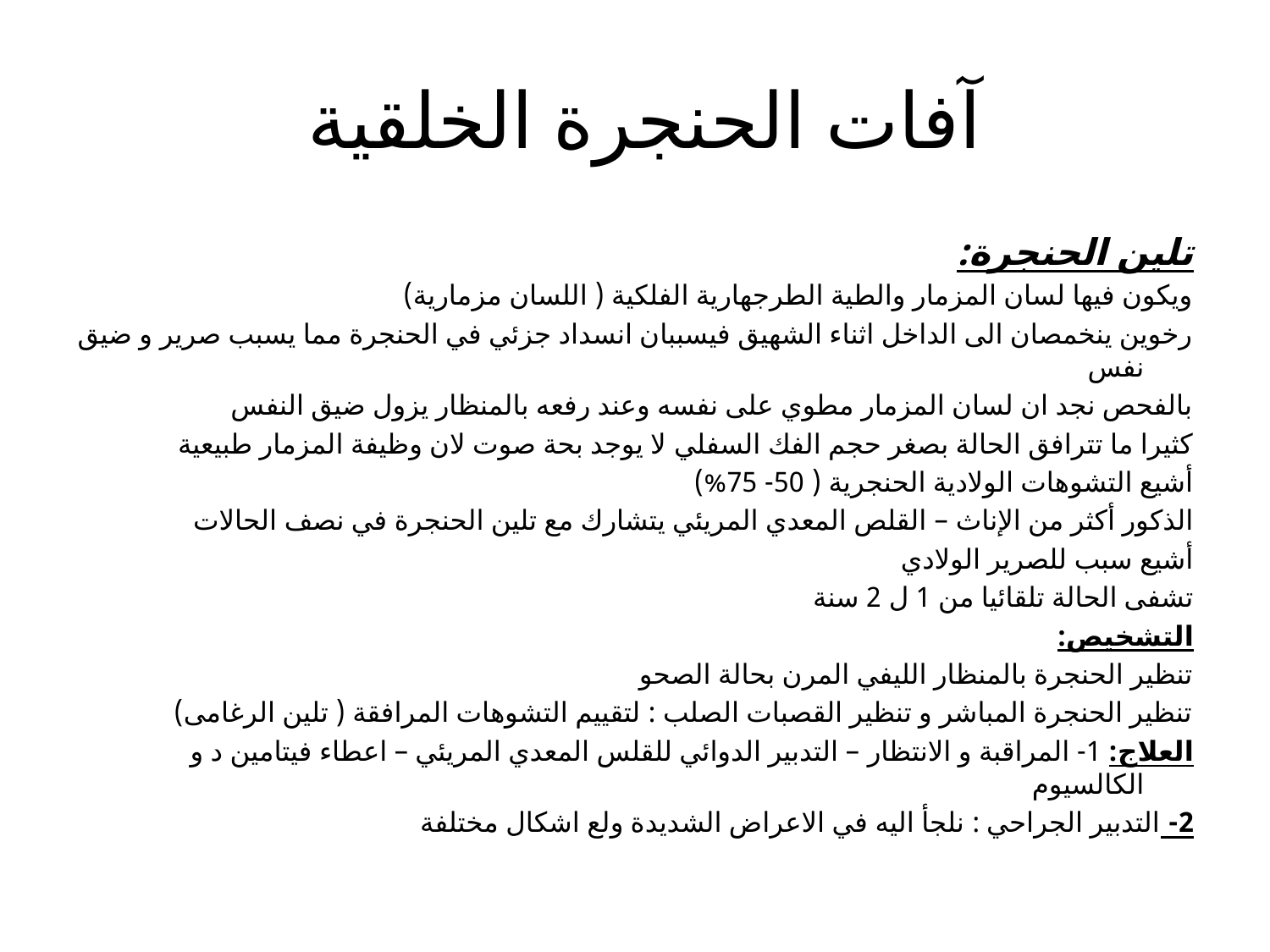

# آفات الحنجرة الخلقية
تلين الحنجرة:
ويكون فيها لسان المزمار والطية الطرجهارية الفلكية ( اللسان مزمارية)
رخوين ينخمصان الى الداخل اثناء الشهيق فيسببان انسداد جزئي في الحنجرة مما يسبب صرير و ضيق نفس
بالفحص نجد ان لسان المزمار مطوي على نفسه وعند رفعه بالمنظار يزول ضيق النفس
كثيرا ما تترافق الحالة بصغر حجم الفك السفلي لا يوجد بحة صوت لان وظيفة المزمار طبيعية
أشيع التشوهات الولادية الحنجرية ( 50- 75%)
الذكور أكثر من الإناث – القلص المعدي المريئي يتشارك مع تلين الحنجرة في نصف الحالات
أشيع سبب للصرير الولادي
تشفى الحالة تلقائيا من 1 ل 2 سنة
التشخيص:
تنظير الحنجرة بالمنظار الليفي المرن بحالة الصحو
تنظير الحنجرة المباشر و تنظير القصبات الصلب : لتقييم التشوهات المرافقة ( تلين الرغامى)
العلاج: 1- المراقبة و الانتظار – التدبير الدوائي للقلس المعدي المريئي – اعطاء فيتامين د و الكالسيوم
2- التدبير الجراحي : نلجأ اليه في الاعراض الشديدة ولع اشكال مختلفة